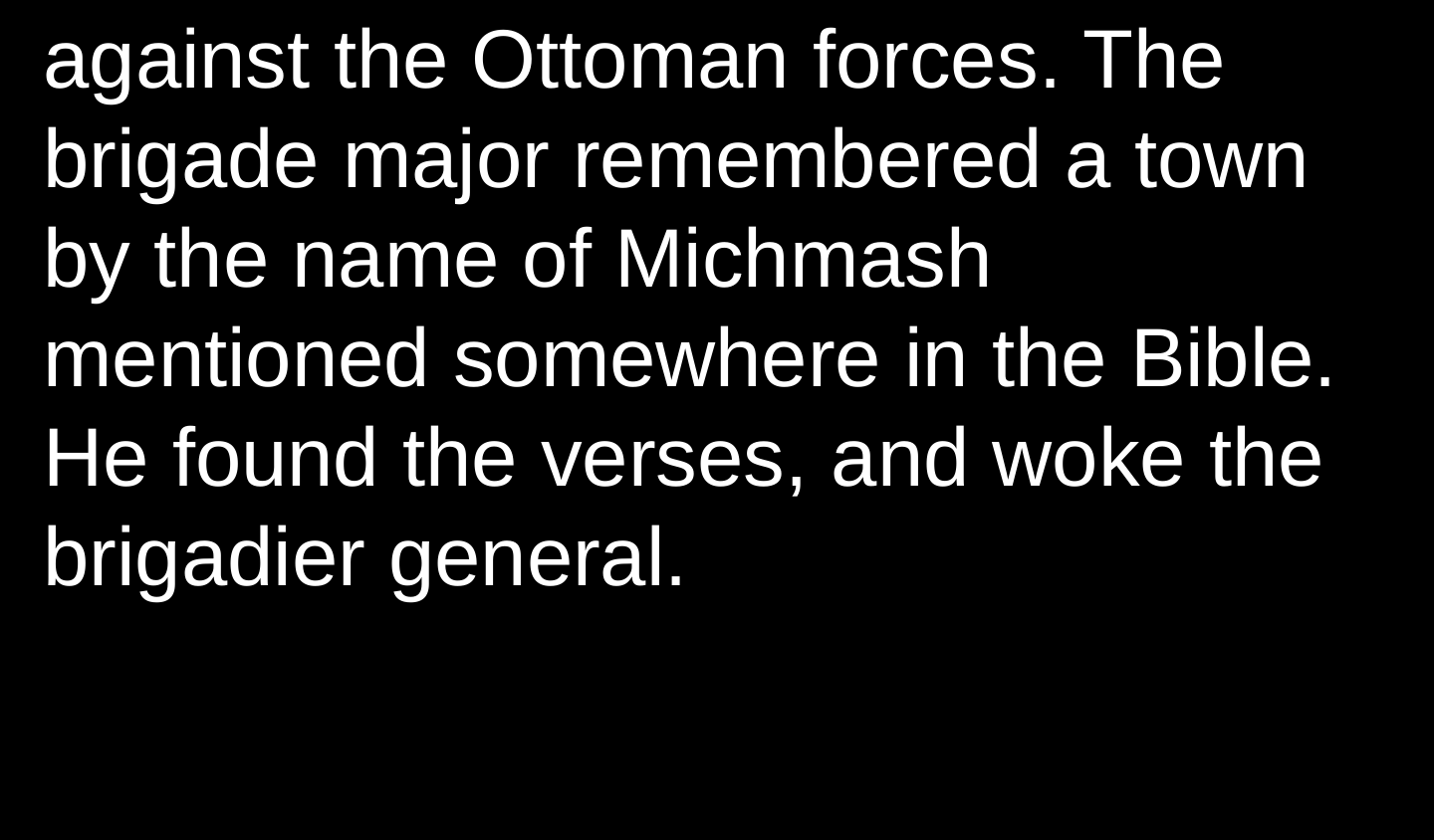

against the Ottoman forces. The brigade major remembered a town by the name of Michmash mentioned somewhere in the Bible. He found the verses, and woke the brigadier general.